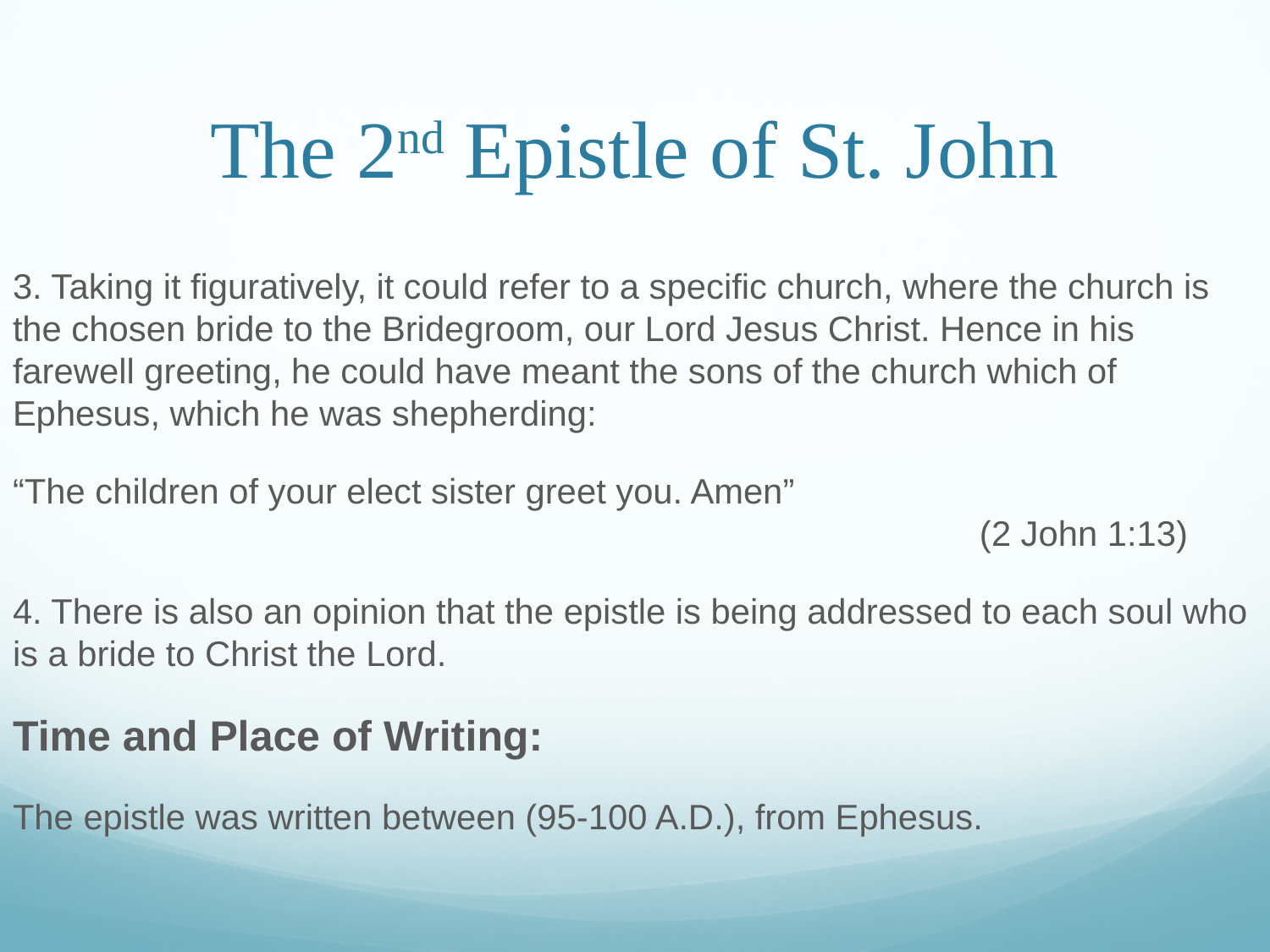

# The 2nd Epistle of St. John
3. Taking it figuratively, it could refer to a specific church, where the church is the chosen bride to the Bridegroom, our Lord Jesus Christ. Hence in his farewell greeting, he could have meant the sons of the church which of Ephesus, which he was shepherding:
“The children of your elect sister greet you. Amen”										        (2 John 1:13)
4. There is also an opinion that the epistle is being addressed to each soul who is a bride to Christ the Lord.
Time and Place of Writing:
The epistle was written between (95-100 A.D.), from Ephesus.